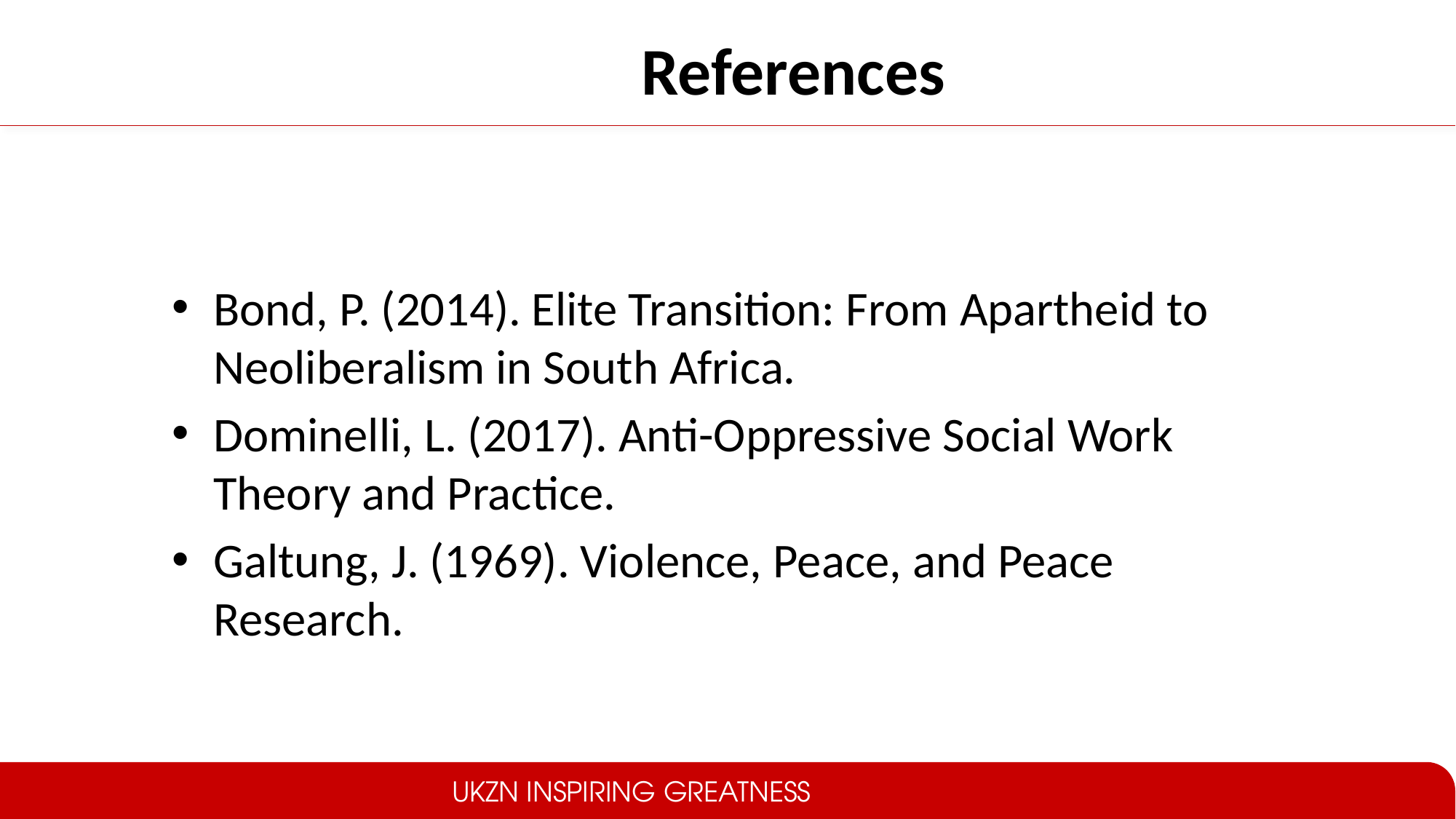

# References
Bond, P. (2014). Elite Transition: From Apartheid to Neoliberalism in South Africa.
Dominelli, L. (2017). Anti-Oppressive Social Work Theory and Practice.
Galtung, J. (1969). Violence, Peace, and Peace Research.